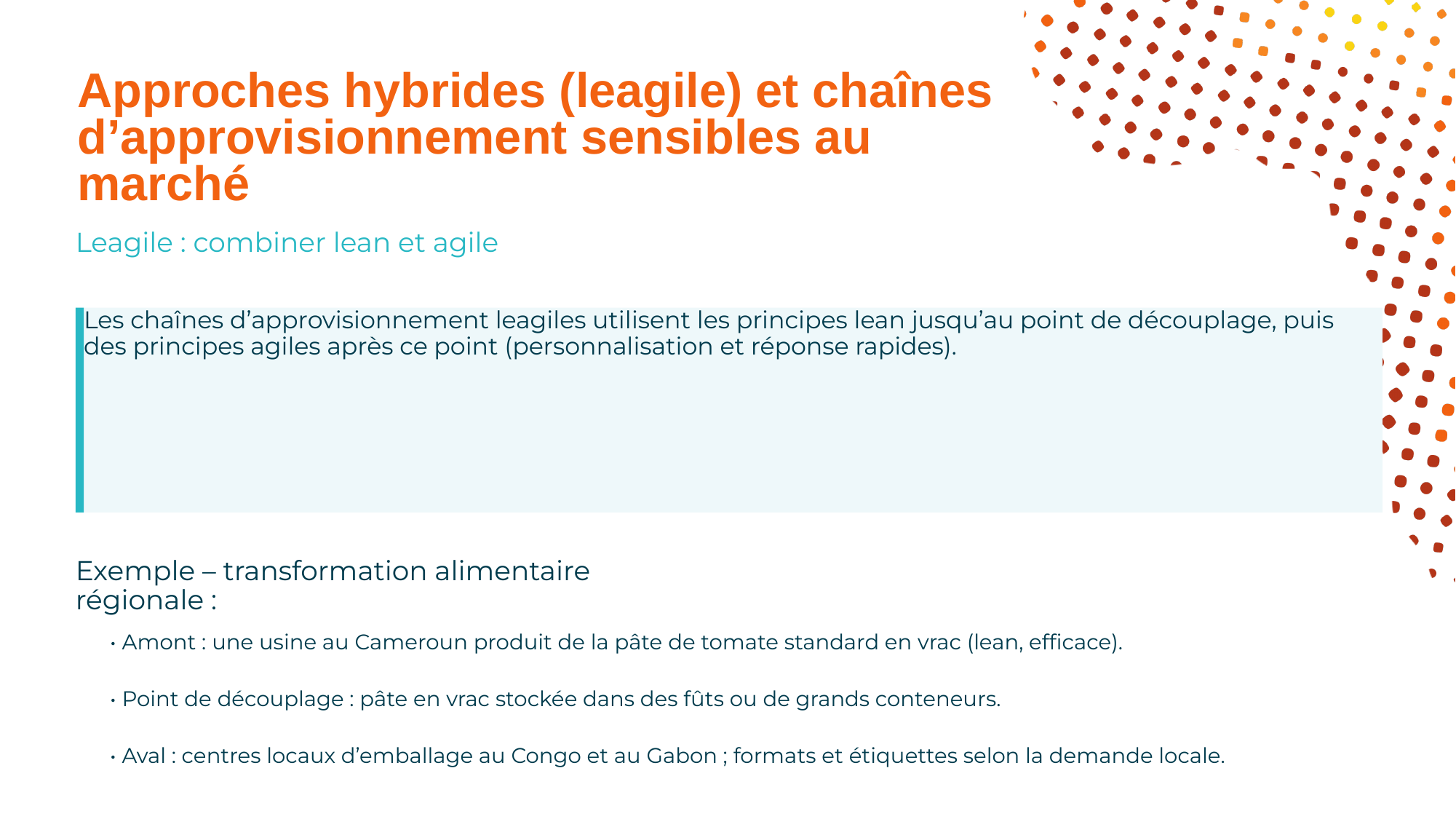

# Approches hybrides (leagile) et chaînes d’approvisionnement sensibles au marché
Leagile : combiner lean et agile

Les chaînes d’approvisionnement leagiles utilisent les principes lean jusqu’au point de découplage, puis des principes agiles après ce point (personnalisation et réponse rapides).
Exemple – transformation alimentaire régionale :
• Amont : une usine au Cameroun produit de la pâte de tomate standard en vrac (lean, efficace).
• Point de découplage : pâte en vrac stockée dans des fûts ou de grands conteneurs.
• Aval : centres locaux d’emballage au Congo et au Gabon ; formats et étiquettes selon la demande locale.